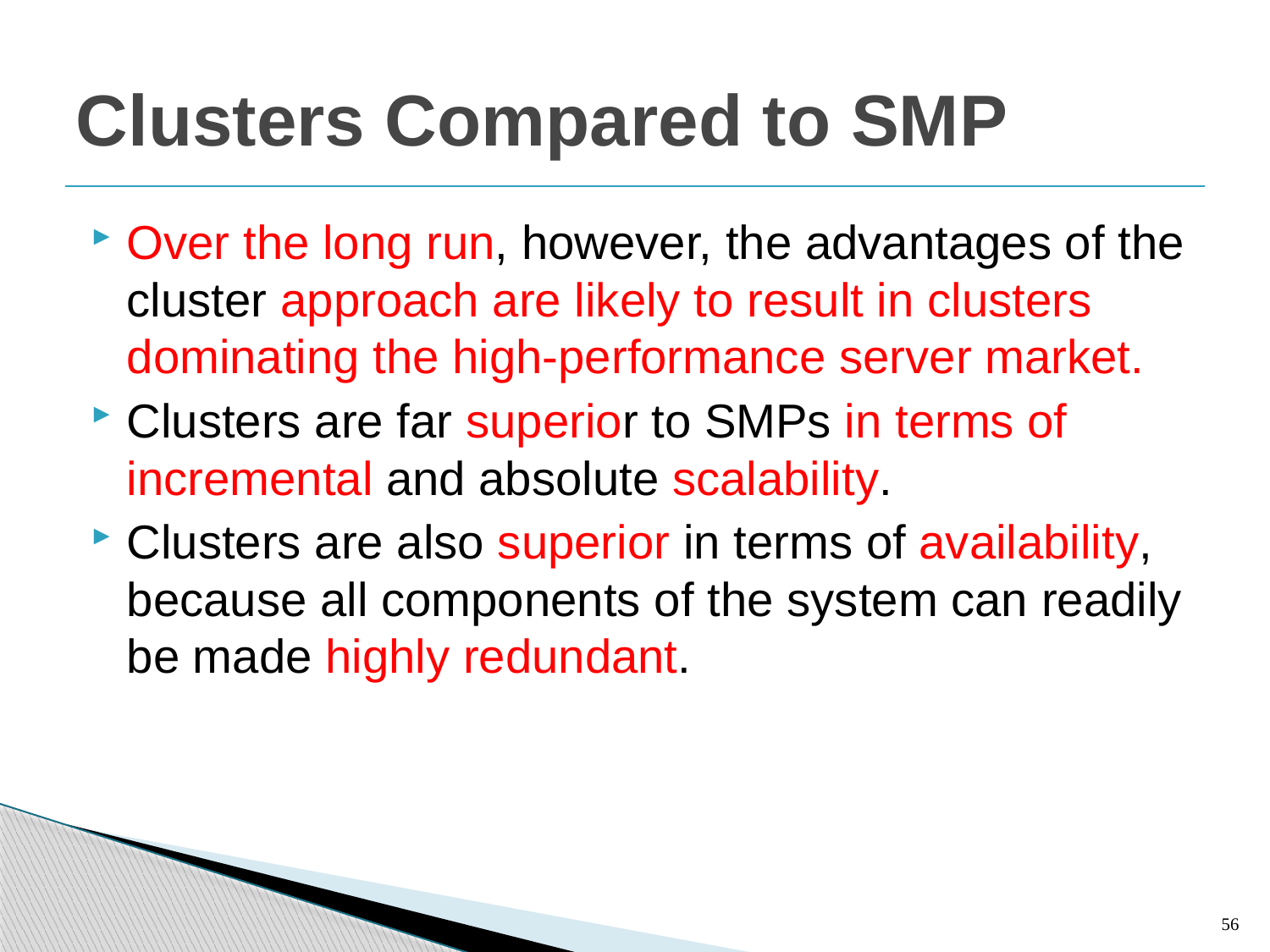

# Clusters Compared to SMP
Over the long run, however, the advantages of the cluster approach are likely to result in clusters dominating the high-performance server market.
Clusters are far superior to SMPs in terms of incremental and absolute scalability.
Clusters are also superior in terms of availability, because all components of the system can readily be made highly redundant.
56